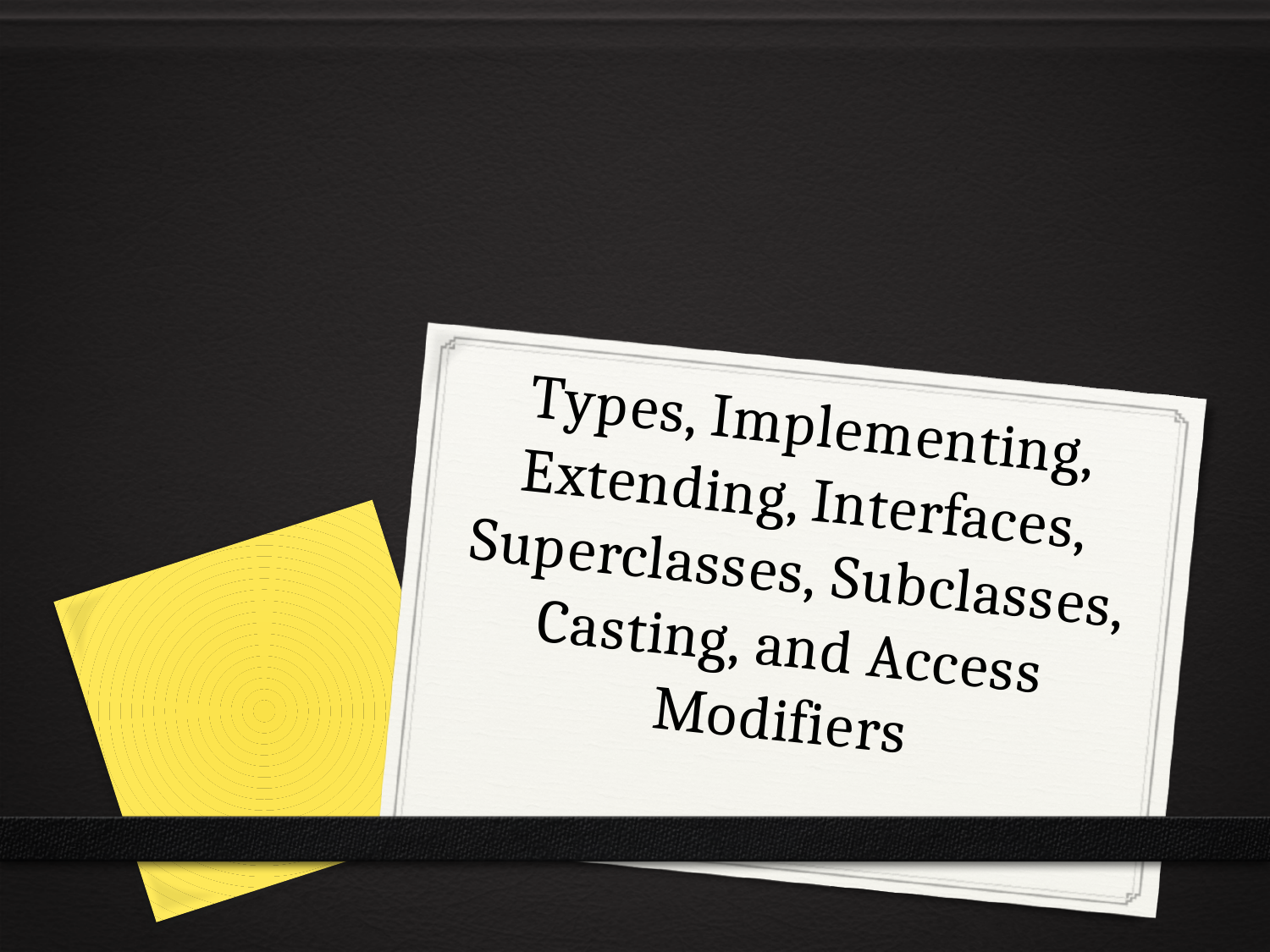

# Types, Implementing, Extending, Interfaces, Superclasses, Subclasses, Casting, and Access Modifiers